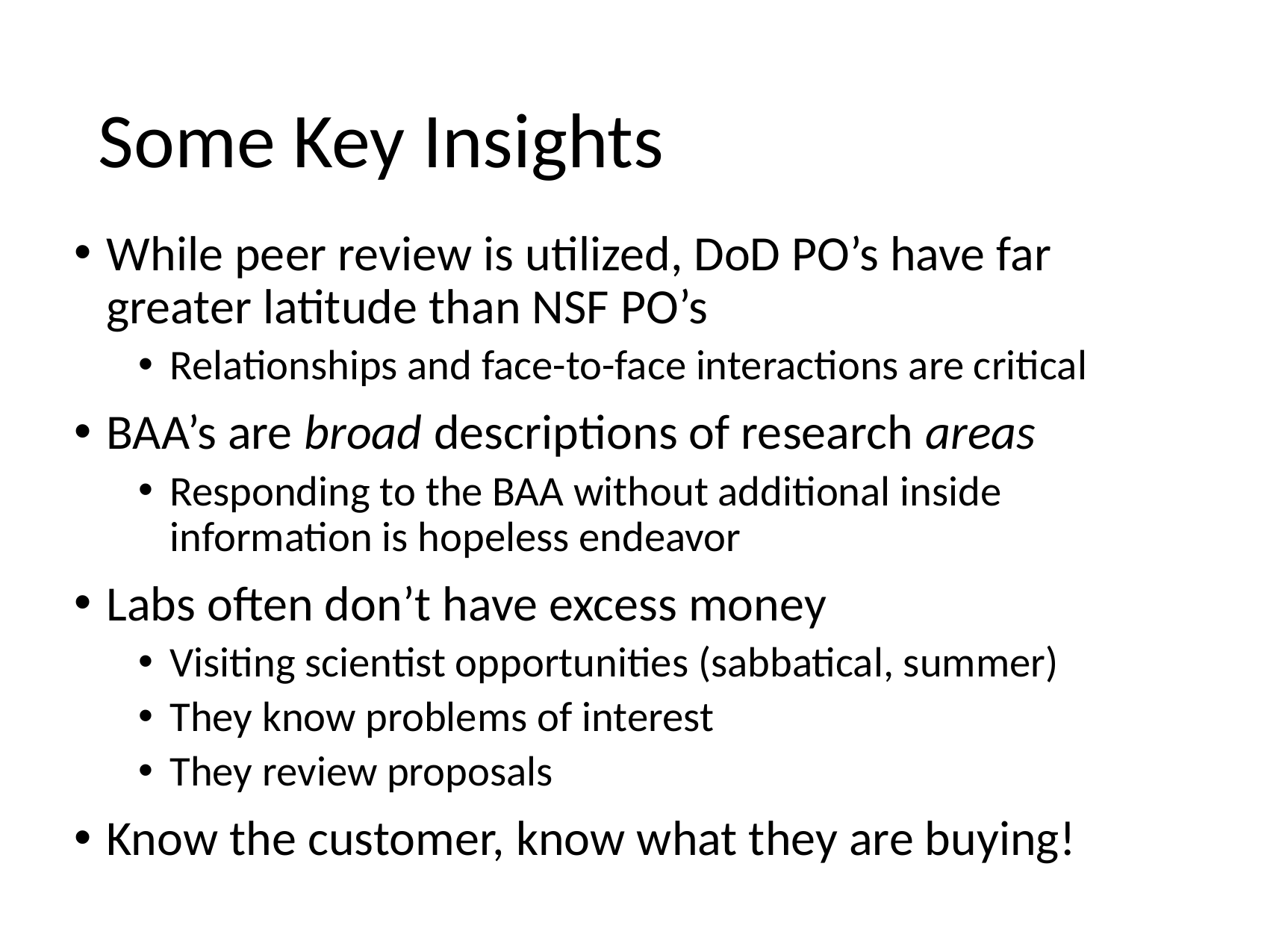

# Some Key Insights
While peer review is utilized, DoD PO’s have far greater latitude than NSF PO’s
Relationships and face-to-face interactions are critical
BAA’s are broad descriptions of research areas
Responding to the BAA without additional inside information is hopeless endeavor
Labs often don’t have excess money
Visiting scientist opportunities (sabbatical, summer)
They know problems of interest
They review proposals
Know the customer, know what they are buying!